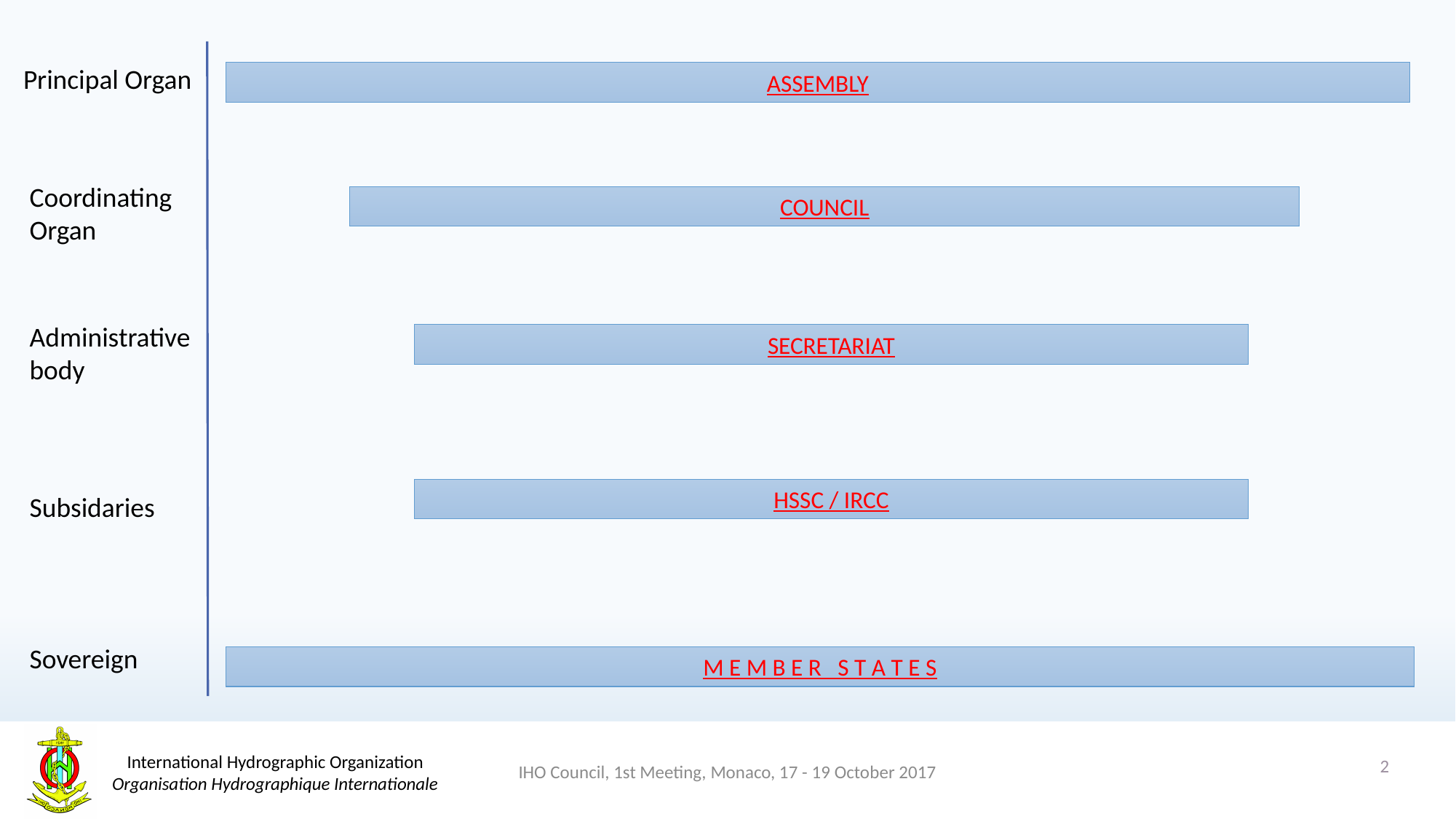

Principal Organ
ASSEMBLY
Coordinating
Organ
COUNCIL
Administrative
body
SECRETARIAT
HSSC / IRCC
Subsidaries
Sovereign
M E M B E R   S T A T E S
2
IHO Council, 1st Meeting, Monaco, 17 - 19 October 2017